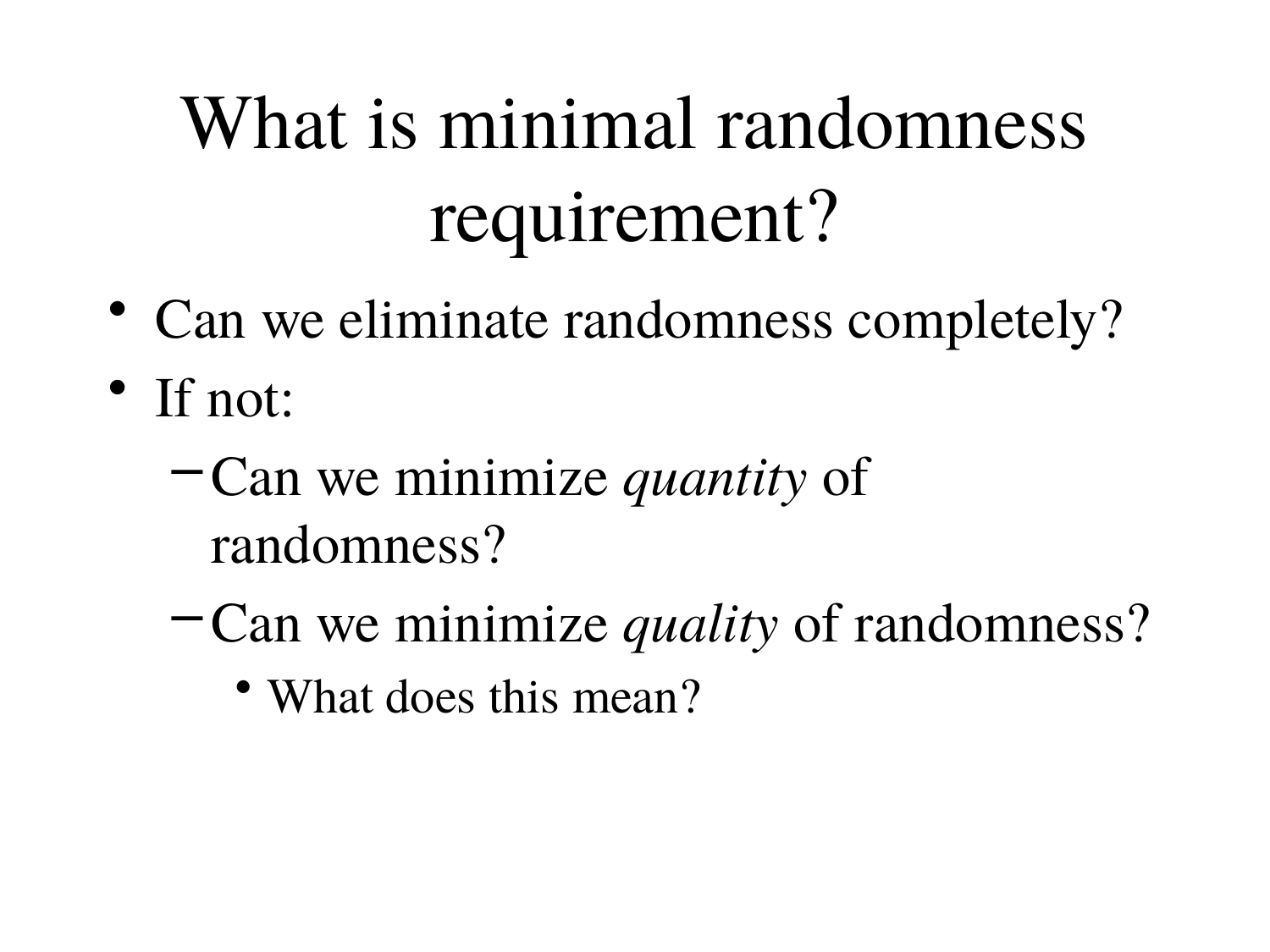

# What is minimal randomness requirement?
Can we eliminate randomness completely?
If not:
Can we minimize quantity of randomness?
Can we minimize quality of randomness?
What does this mean?